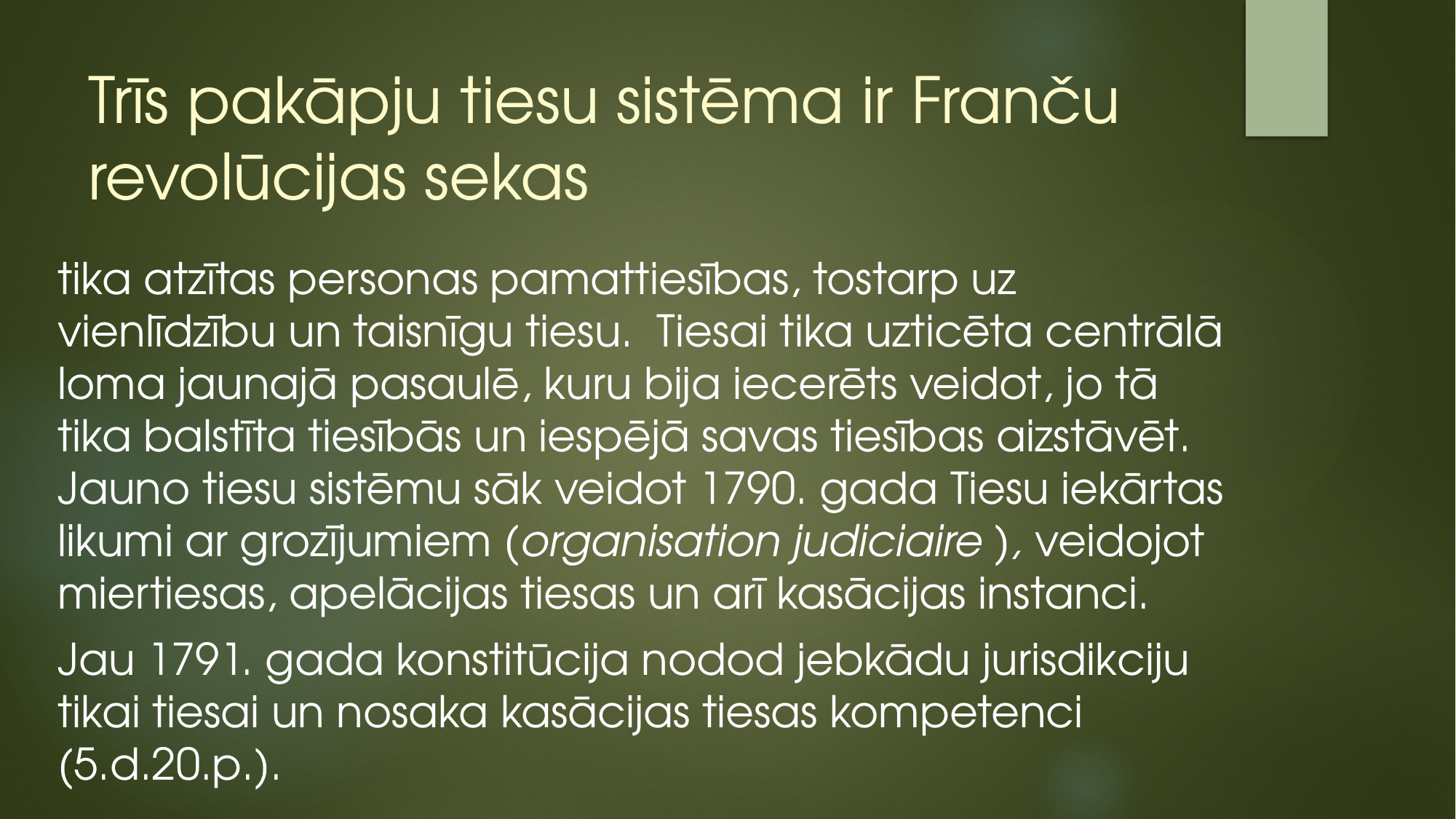

# Trīs pakāpju tiesu sistēma ir Franču revolūcijas sekas
tika atzītas personas pamattiesības, tostarp uz vienlīdzību un taisnīgu tiesu.  Tiesai tika uzticēta centrālā loma jaunajā pasaulē, kuru bija iecerēts veidot, jo tā tika balstīta tiesībās un iespējā savas tiesības aizstāvēt. Jauno tiesu sistēmu sāk veidot 1790. gada Tiesu iekārtas likumi ar grozījumiem (organisation judiciaire ), veidojot miertiesas, apelācijas tiesas un arī kasācijas instanci.
Jau 1791. gada konstitūcija nodod jebkādu jurisdikciju tikai tiesai un nosaka kasācijas tiesas kompetenci (5.d.20.p.).